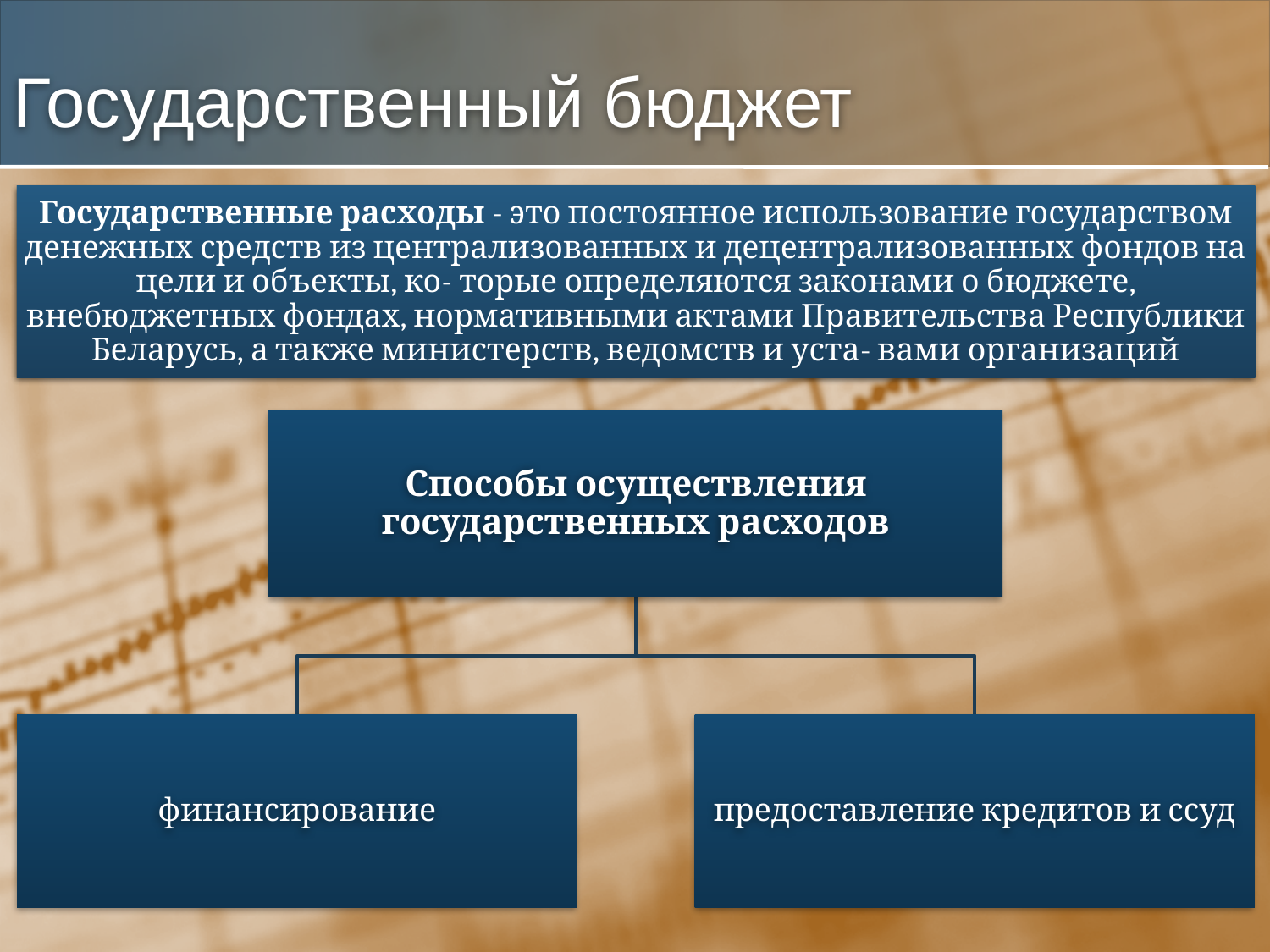

# Государственный бюджет

Государственные расходы - это постоянное использование государством денежных средств из централизованных и децентрализованных фондов на цели и объекты, ко- торые определяются законами о бюджете, внебюджетных фондах, нормативными актами Правительства Республики Беларусь, а также министерств, ведомств и уста- вами организаций

Способы осуществления государственных расходов

финансирование

предоставление кредитов и ссуд